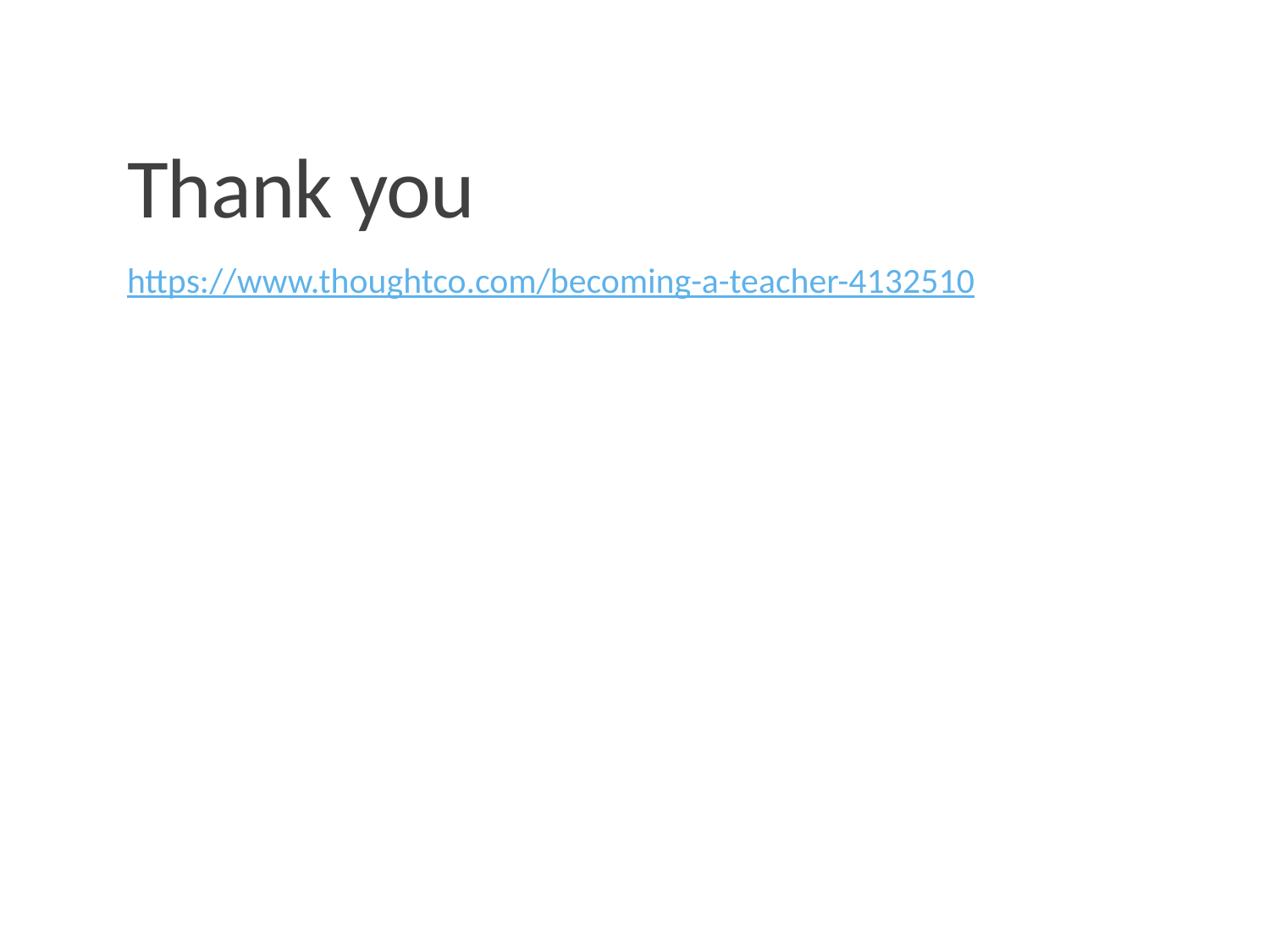

# Thank you
https://www.thoughtco.com/becoming-a-teacher-4132510

2018/10/04
Lecture
12